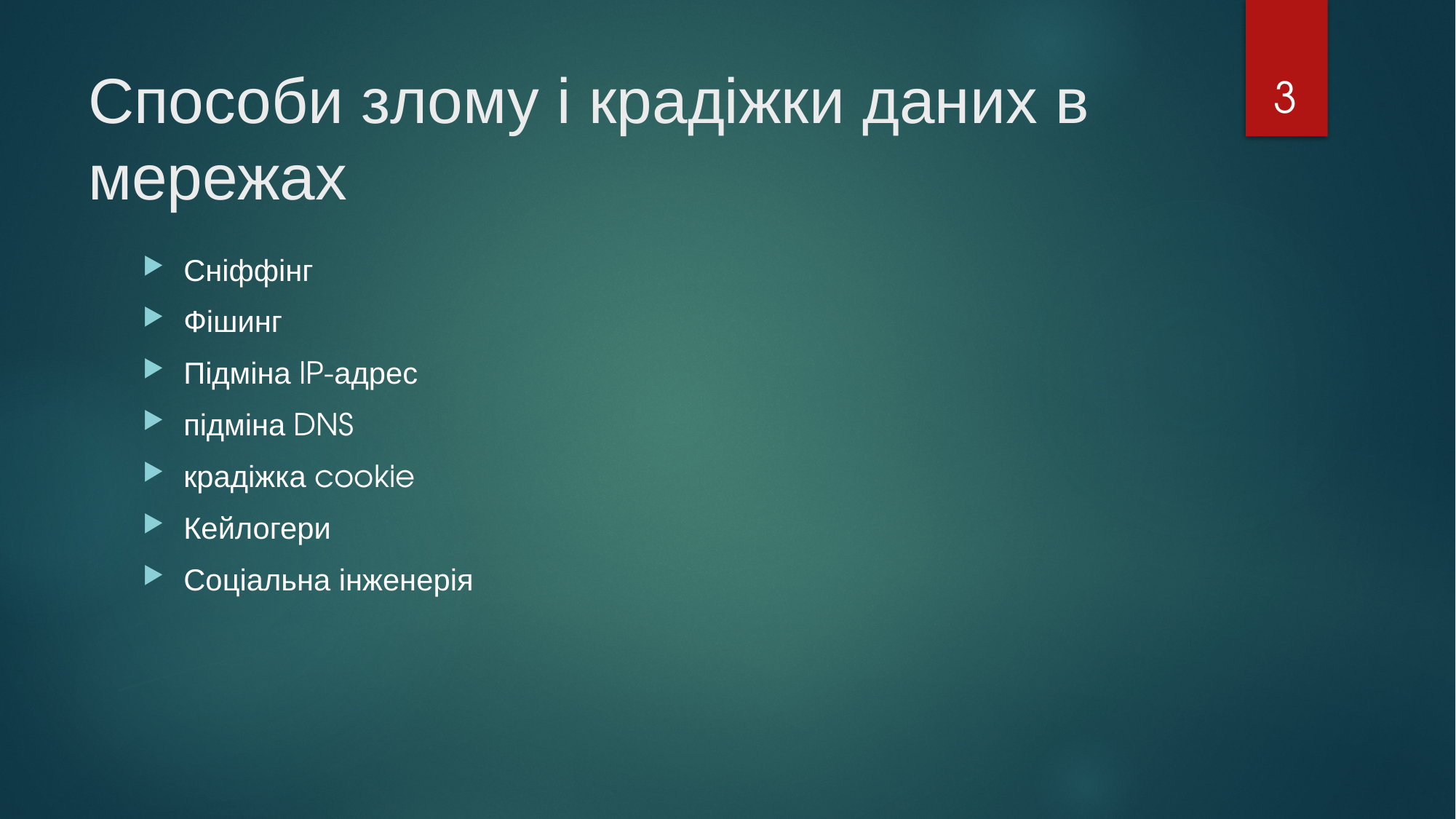

3
# Способи злому і крадіжки даних в мережах
Сніффінг
Фішинг
Підміна IP-адрес
підміна DNS
крадіжка cookie
Кейлогери
Соціальна інженерія